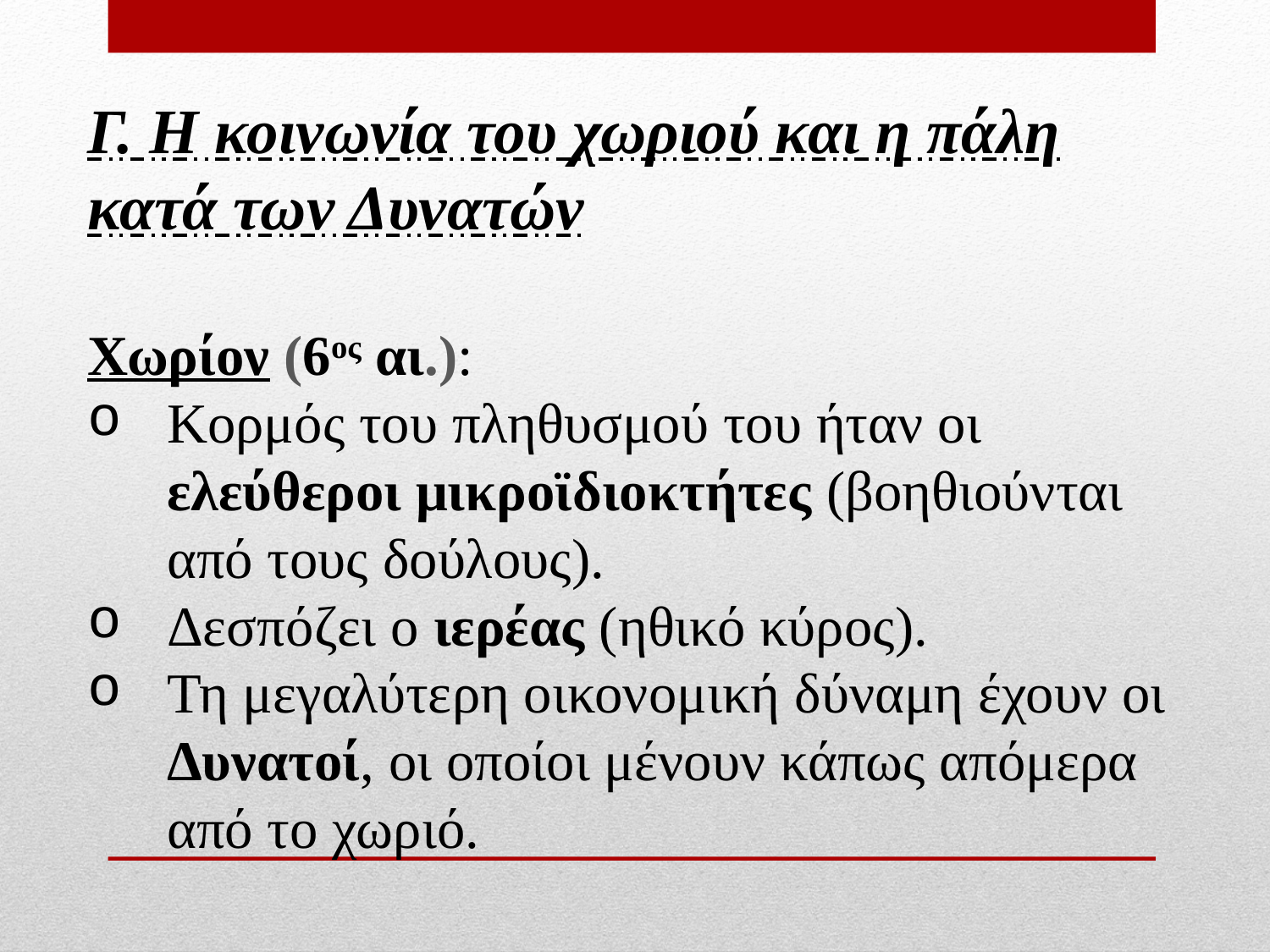

Γ. Η κοινωνία του χωριού και η πάλη κατά των Δυνατών

Χωρίον (6ος αι.):
Κορμός του πληθυσμού του ήταν οι ελεύθεροι μικροϊδιοκτήτες (βοηθιούνται από τους δούλους).
Δεσπόζει ο ιερέας (ηθικό κύρος).
Τη μεγαλύτερη οικονομική δύναμη έχουν οι Δυνατοί, οι οποίοι μένουν κάπως απόμερα από το χωριό.